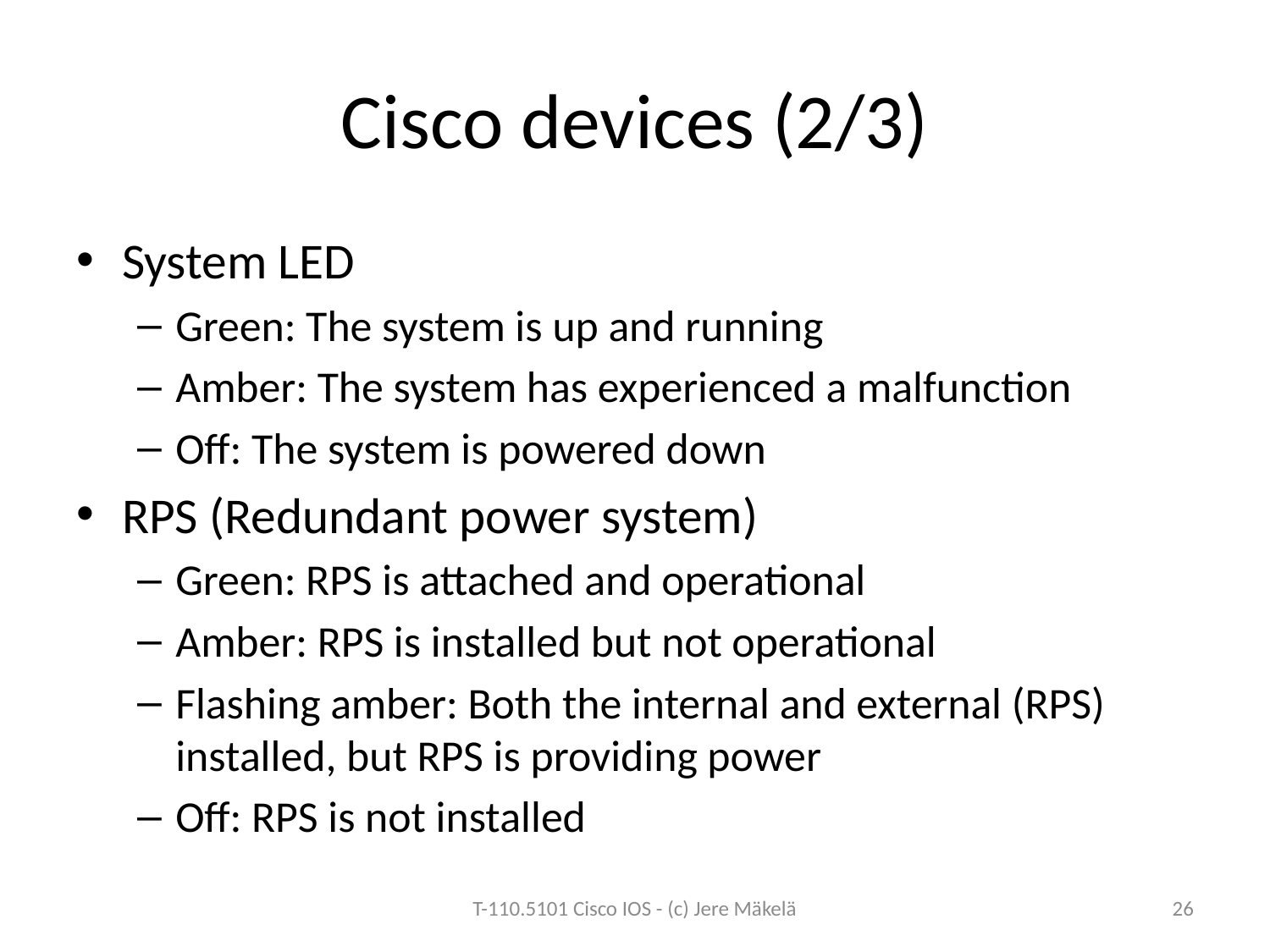

# Cisco devices (2/3)
System LED
Green: The system is up and running
Amber: The system has experienced a malfunction
Off: The system is powered down
RPS (Redundant power system)
Green: RPS is attached and operational
Amber: RPS is installed but not operational
Flashing amber: Both the internal and external (RPS) installed, but RPS is providing power
Off: RPS is not installed

T-110.5101 Cisco IOS - (c) Jere Mäkelä
26